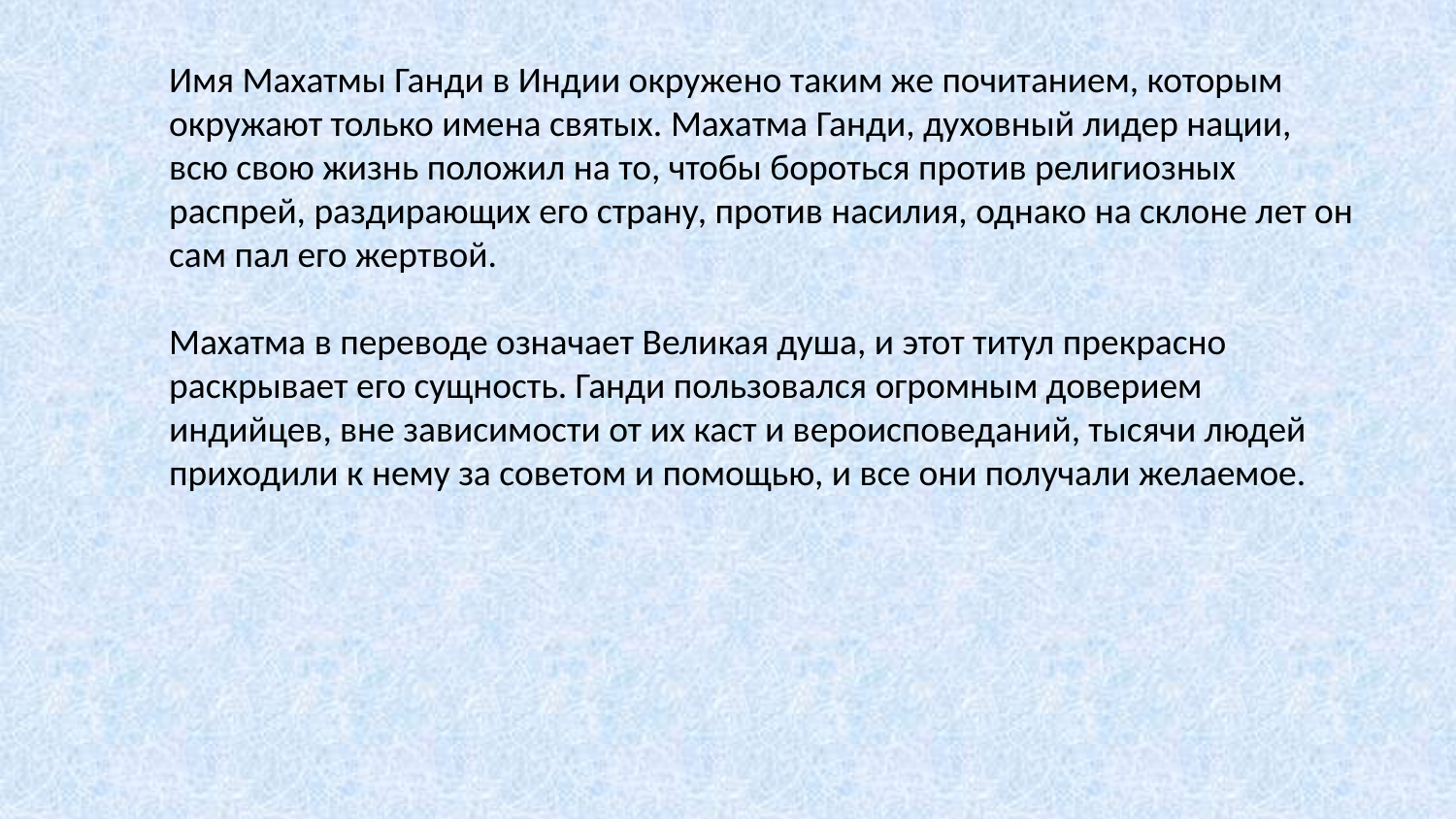

Имя Махатмы Ганди в Индии окружено таким же почитанием, которым окружают только имена святых. Махатма Ганди, духовный лидер нации, всю свою жизнь положил на то, чтобы бороться против религиозных распрей, раздирающих его страну, против насилия, однако на склоне лет он сам пал его жертвой.
Махатма в переводе означает Великая душа, и этот титул прекрасно раскрывает его сущность. Ганди пользовался огромным доверием индийцев, вне зависимости от их каст и вероисповеданий, тысячи людей приходили к нему за советом и помощью, и все они получали желаемое.